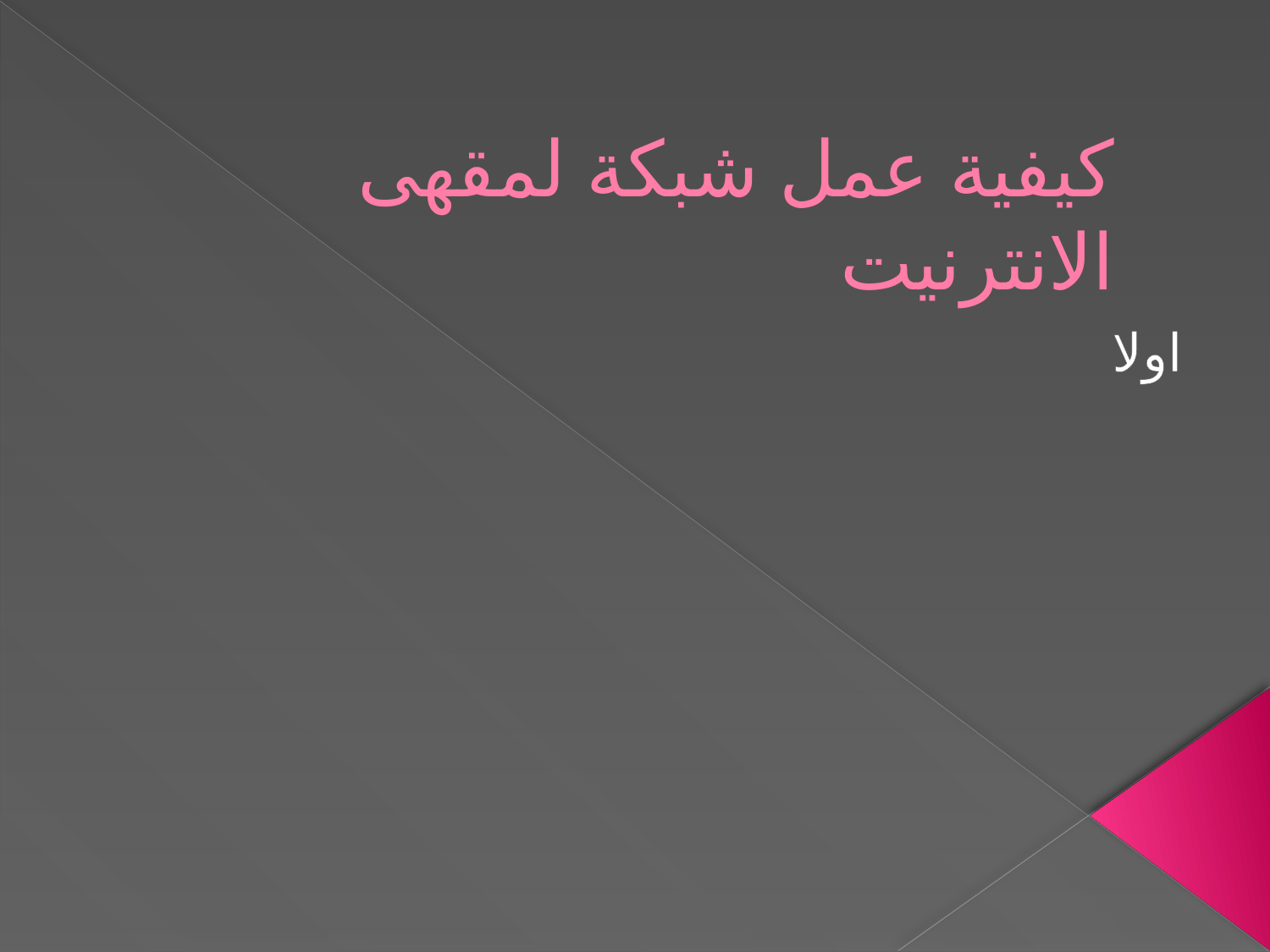

# كيفية عمل شبكة لمقهى الانترنيت
اولا